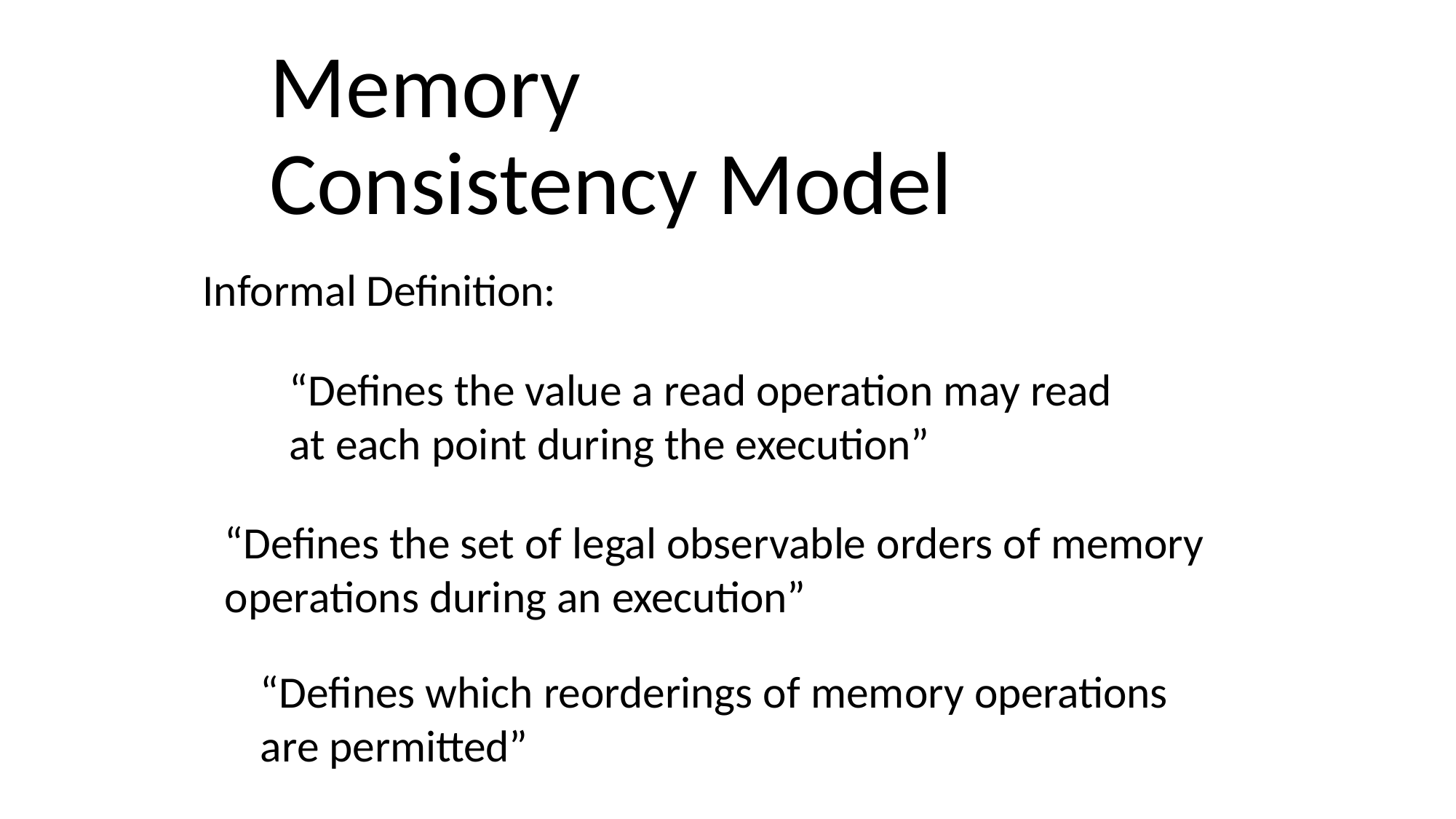

# Memory Consistency Model
Informal Definition:

“Defines the value a read operation may read at each point during the execution”

“Defines the set of legal observable orders of memory operations during an execution”

“Defines which reorderings of memory operations are permitted”